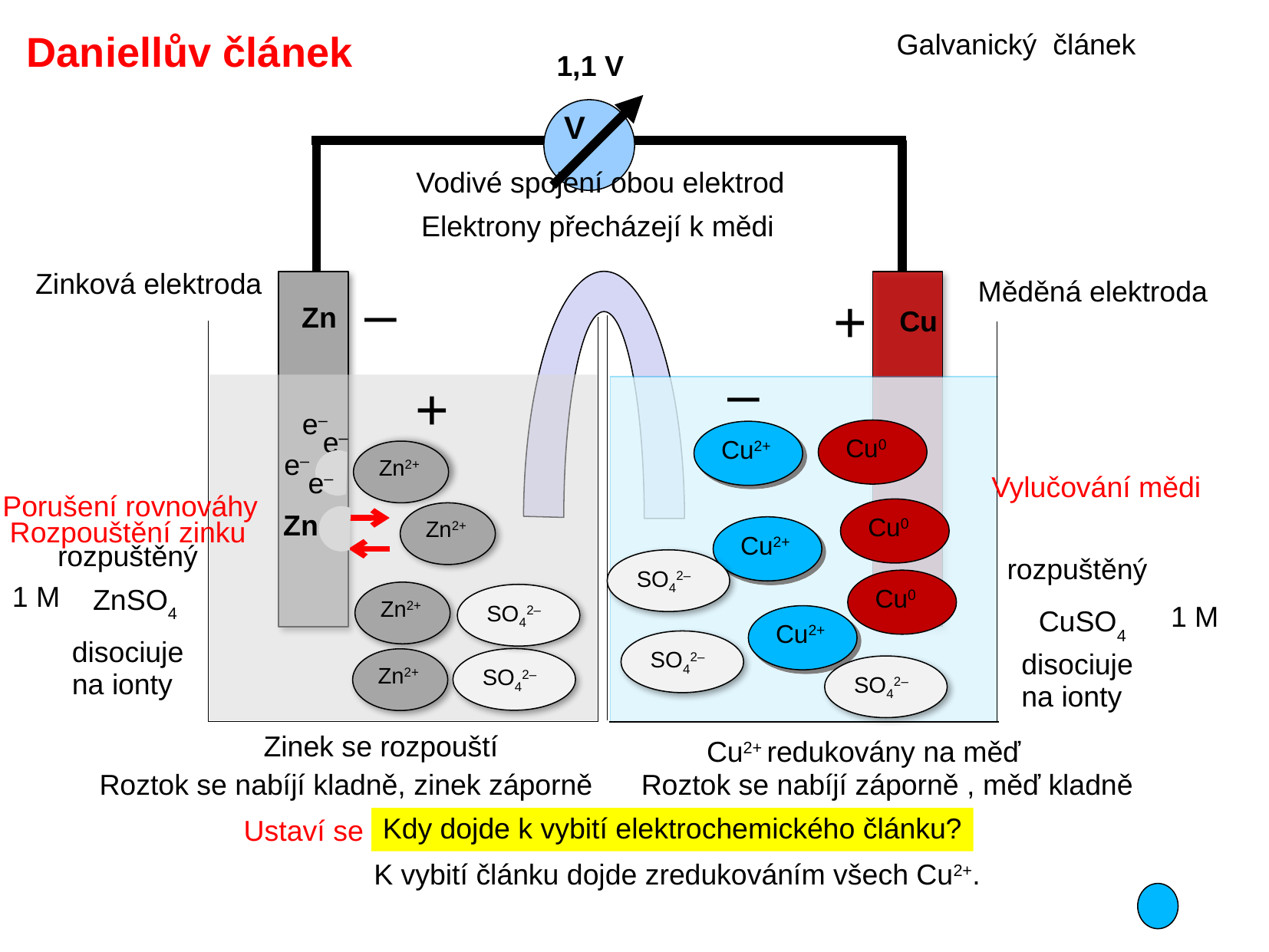

Daniellův článek
Galvanický  článek
1,1 V

V

Vodivé spojení obou elektrod
Elektrony přecházejí k mědi
Zinková elektroda
Měděná elektroda

–
+
Zn
Cu
–
+

e–
Cu0
e–
Cu2+
Zn2+
e–

e–
Vylučování mědi
Porušení rovnováhy
Cu0
Zn
Zn2+

Rozpouštění zinku
Cu2+
rozpuštěný
rozpuštěný
SO42–
Cu0
ZnSO4
1 M
Zn2+
SO42–
1 M
CuSO4
Cu2+
disociuje
na ionty
SO42–
disociuje
na ionty
SO42–
Zn2+
SO42–
Zinek se rozpouští
Cu2+ redukovány na měď
Roztok se nabíjí záporně , měď kladně
Roztok se nabíjí kladně, zinek záporně
Kdy dojde k vybití elektrochemického článku?
Ustaví se rovnováha
K vybití článku dojde zredukováním všech Cu2+.